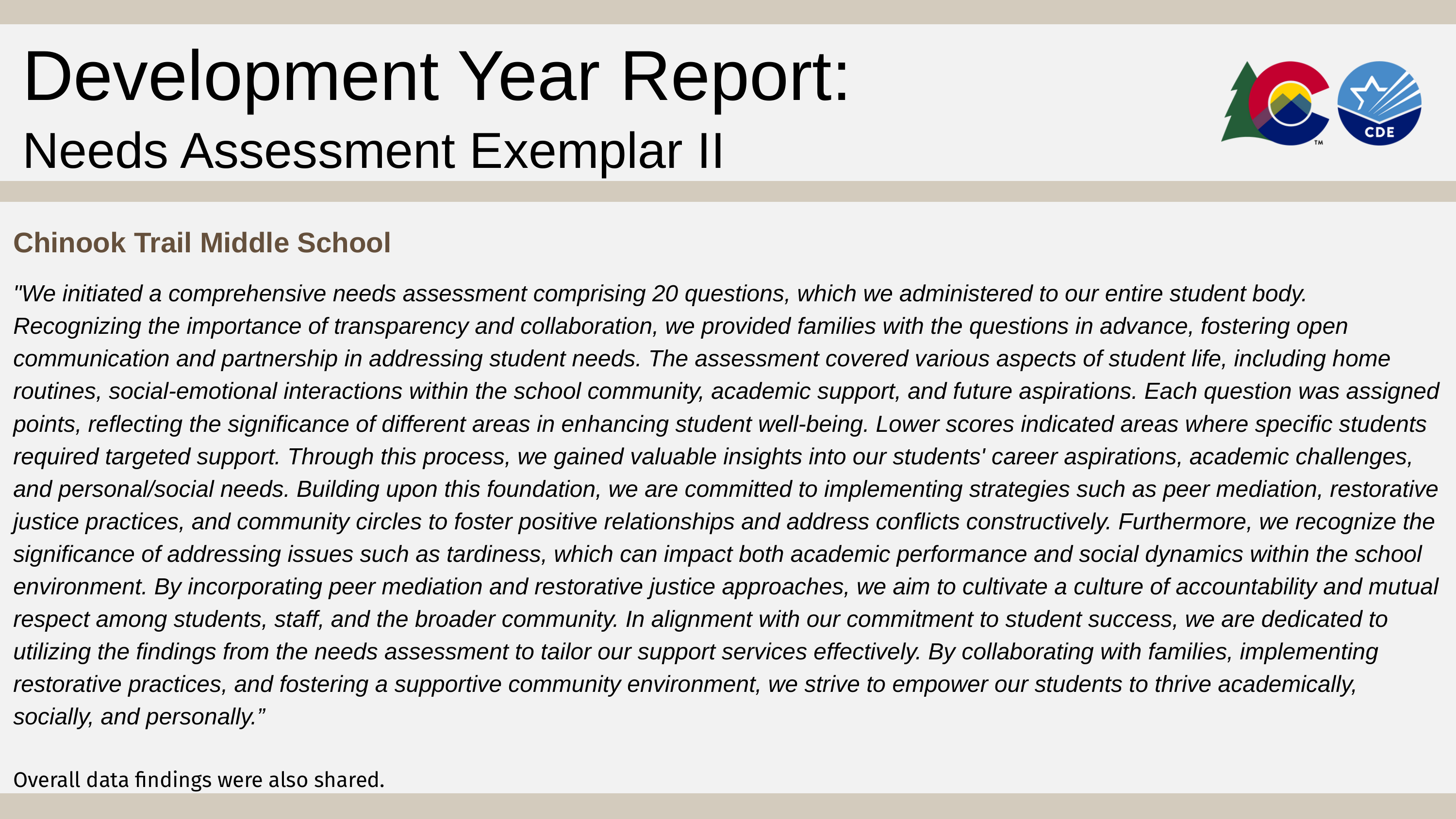

Development Year Report:
Needs Assessment Exemplar II

Chinook Trail Middle School

"We initiated a comprehensive needs assessment comprising 20 questions, which we administered to our entire student body. Recognizing the importance of transparency and collaboration, we provided families with the questions in advance, fostering open communication and partnership in addressing student needs. The assessment covered various aspects of student life, including home routines, social-emotional interactions within the school community, academic support, and future aspirations. Each question was assigned points, reflecting the significance of different areas in enhancing student well-being. Lower scores indicated areas where specific students required targeted support. Through this process, we gained valuable insights into our students' career aspirations, academic challenges, and personal/social needs. Building upon this foundation, we are committed to implementing strategies such as peer mediation, restorative justice practices, and community circles to foster positive relationships and address conflicts constructively. Furthermore, we recognize the significance of addressing issues such as tardiness, which can impact both academic performance and social dynamics within the school environment. By incorporating peer mediation and restorative justice approaches, we aim to cultivate a culture of accountability and mutual respect among students, staff, and the broader community. In alignment with our commitment to student success, we are dedicated to utilizing the findings from the needs assessment to tailor our support services effectively. By collaborating with families, implementing restorative practices, and fostering a supportive community environment, we strive to empower our students to thrive academically, socially, and personally.”

Overall data findings were also shared.